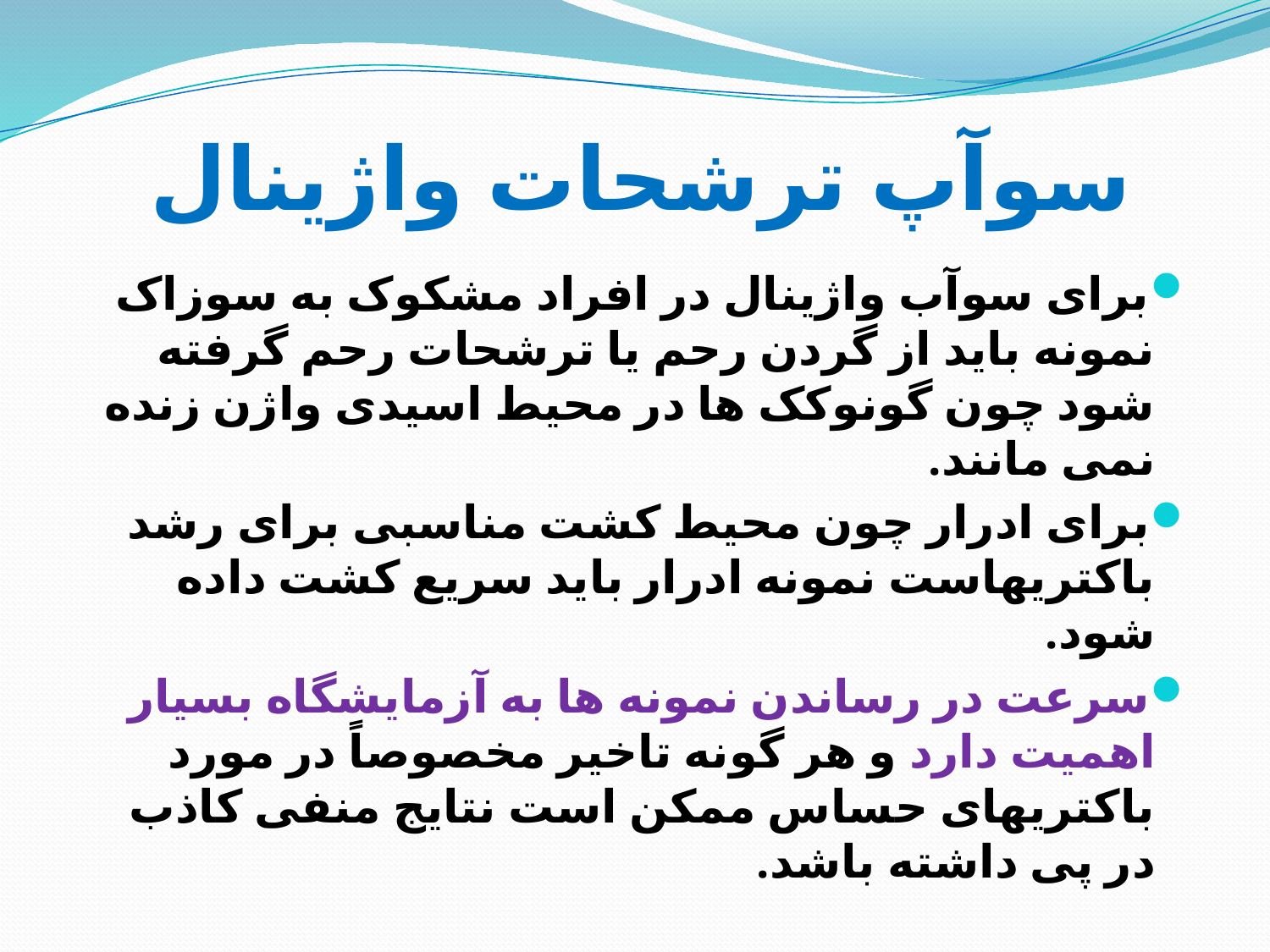

# سوآپ ترشحات واژینال
برای سوآب واژینال در افراد مشکوک به سوزاک نمونه باید از گردن رحم یا ترشحات رحم گرفته شود چون گونوکک ها در محیط اسیدی واژن زنده نمی مانند.
برای ادرار چون محیط کشت مناسبی برای رشد باکتریهاست نمونه ادرار باید سریع کشت داده شود.
سرعت در رساندن نمونه ها به آزمایشگاه بسیار اهمیت دارد و هر گونه تاخیر مخصوصاً در مورد باکتریهای حساس ممکن است نتایج منفی کاذب در پی داشته باشد.